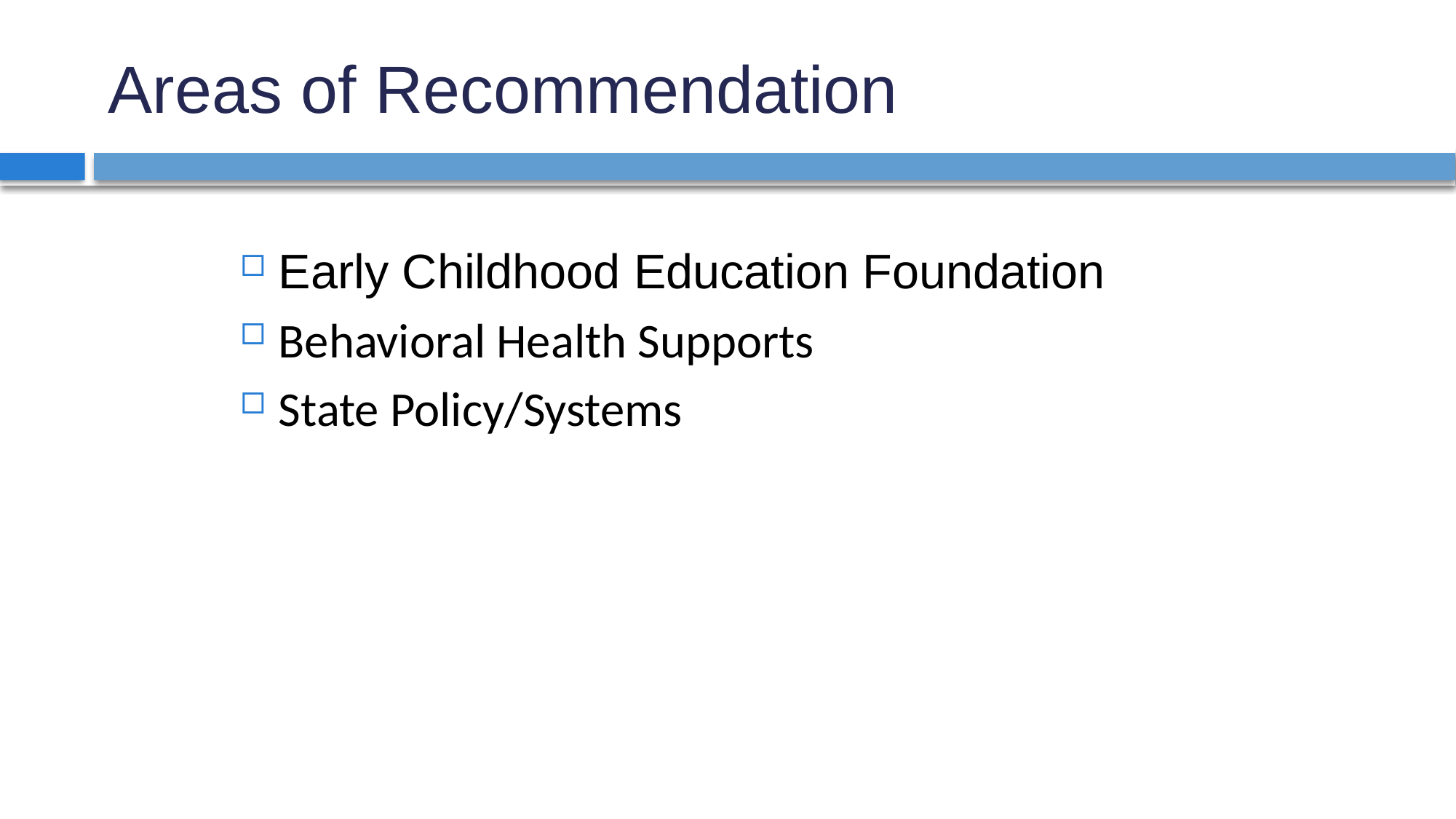

# Areas of Recommendation

Early Childhood Education Foundation
Behavioral Health Supports
State Policy/Systems